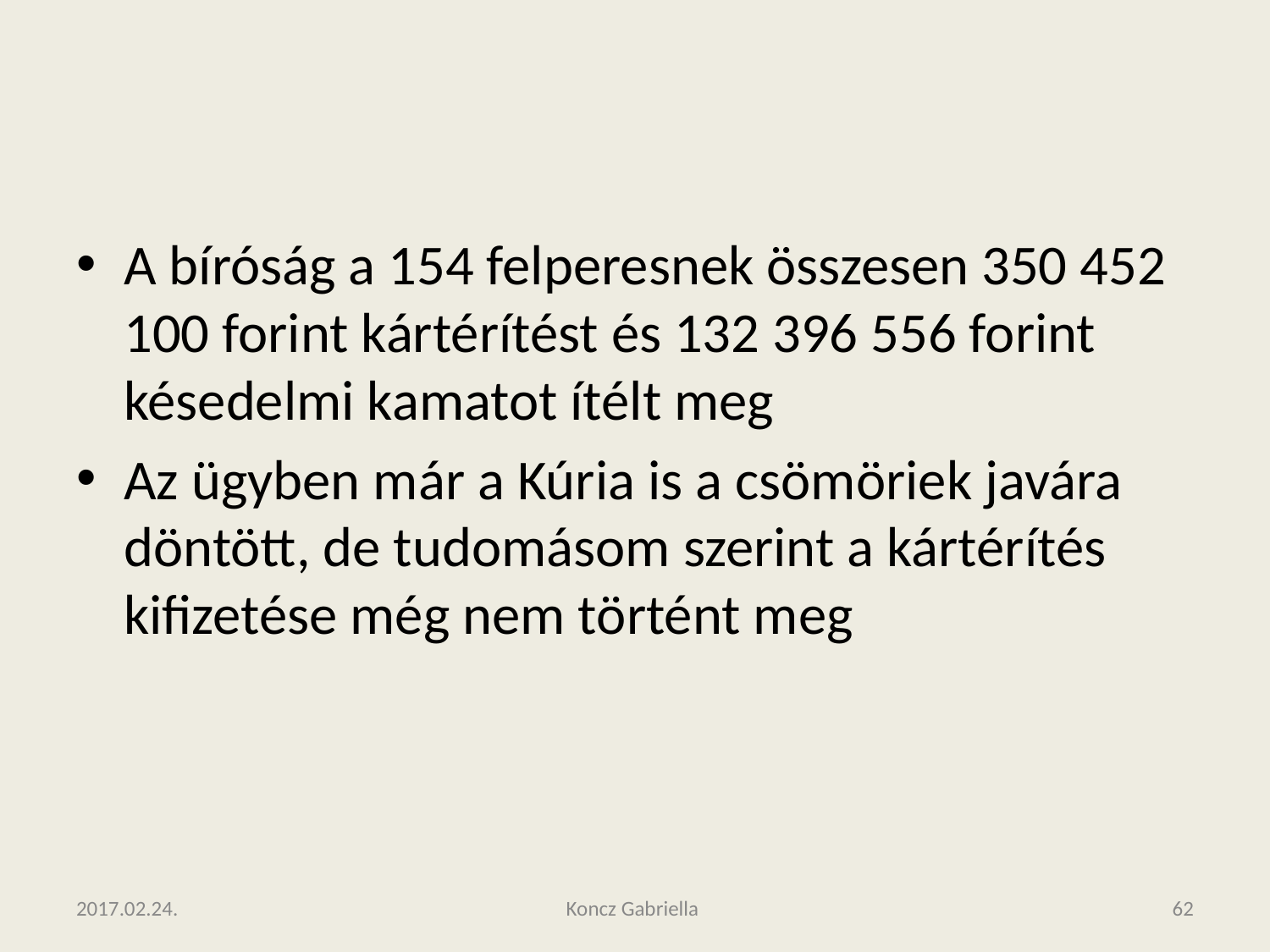

#
A bíróság a 154 felperesnek összesen 350 452 100 forint kártérítést és 132 396 556 forint késedelmi kamatot ítélt meg
Az ügyben már a Kúria is a csömöriek javára döntött, de tudomásom szerint a kártérítés kifizetése még nem történt meg

2017.02.24.
Koncz Gabriella
62